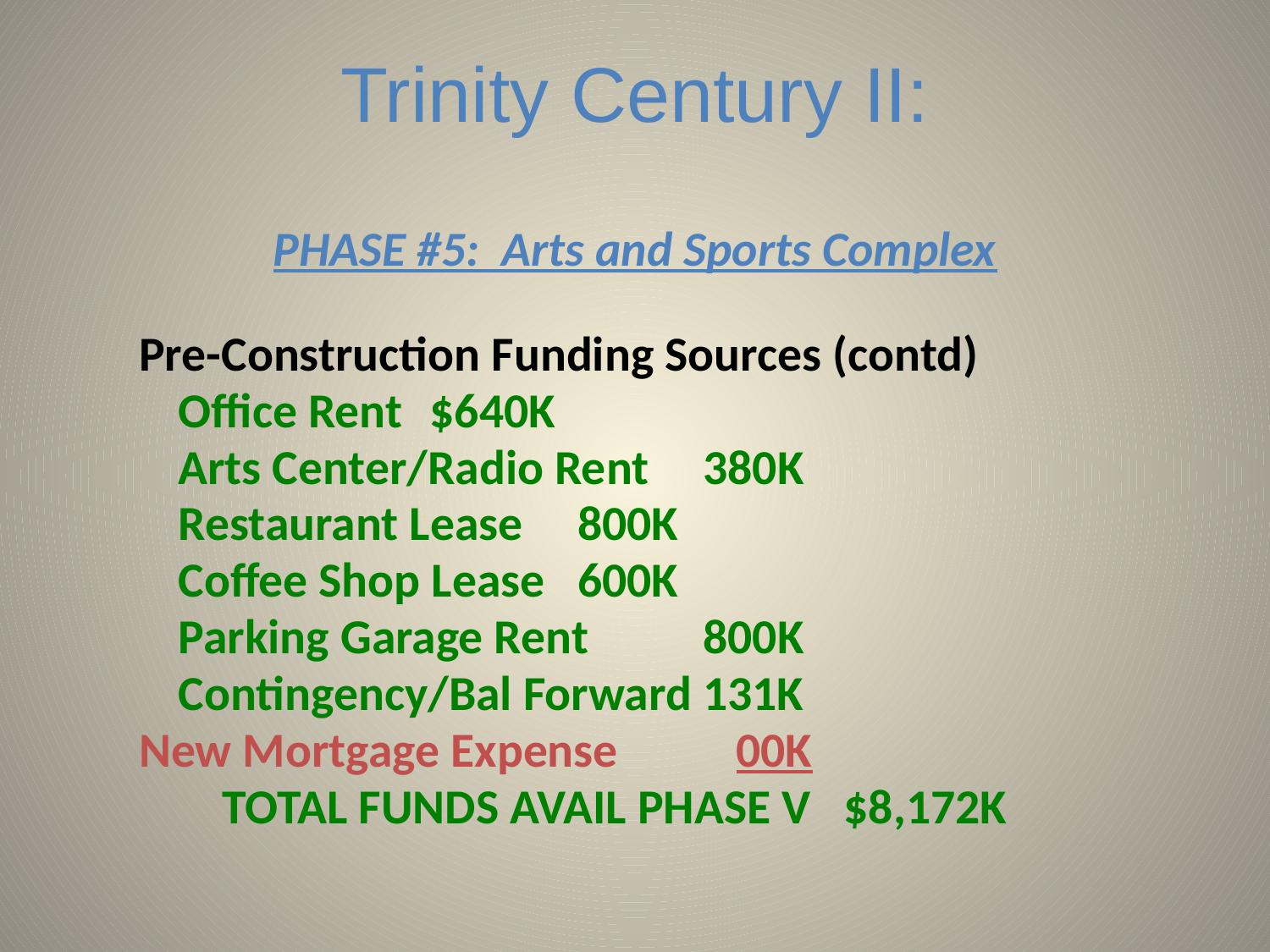

# Trinity Century II:
PHASE #5:  Arts and Sports Complex

Pre-Construction Funding Sources (contd)
		Office Rent					$640K
		Arts Center/Radio Rent	  380K
		Restaurant Lease			  800K
		Coffee Shop Lease			  600K
		Parking Garage Rent		  800K
		Contingency/Bal Forward 131K
New Mortgage Expense		     00K
	    TOTAL FUNDS AVAIL PHASE V   $8,172K